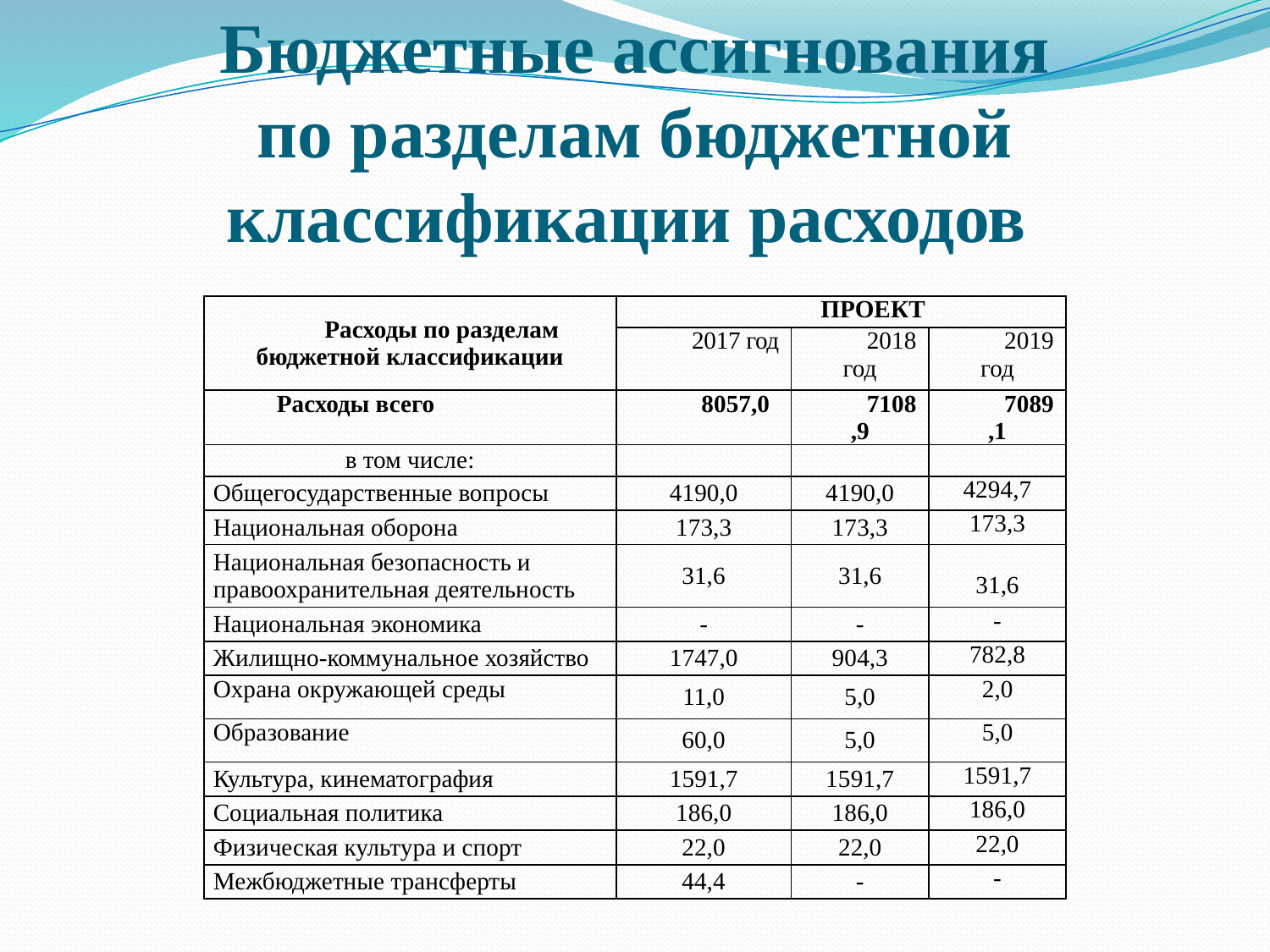

# Бюджетные ассигнования по разделам бюджетной классификации расходов
| Расходы по разделам бюджетной классификации | ПРОЕКТ |  |  |
| --- | --- | --- | --- |
|  | 2017 год | 2018 год | 2019 год |
| Расходы всего | 8057,0 | 7108,9 | 7089,1 |
| в том числе: |  |  |  |
| Общегосударственные вопросы | 4190,0 | 4190,0 | 4294,7 |
| Национальная оборона | 173,3 | 173,3 | 173,3 |
| Национальная безопасность и правоохранительная деятельность | 31,6 | 31,6 | 31,6 |
| Национальная экономика | - | - | - |
| Жилищно-коммунальное хозяйство | 1747,0 | 904,3 | 782,8 |
| Охрана окружающей среды | 11,0 | 5,0 | 2,0 |
| Образование | 60,0 | 5,0 | 5,0 |
| Культура, кинематография | 1591,7 | 1591,7 | 1591,7 |
| Социальная политика | 186,0 | 186,0 | 186,0 |
| Физическая культура и спорт | 22,0 | 22,0 | 22,0 |
| Межбюджетные трансферты | 44,4 | - | - |